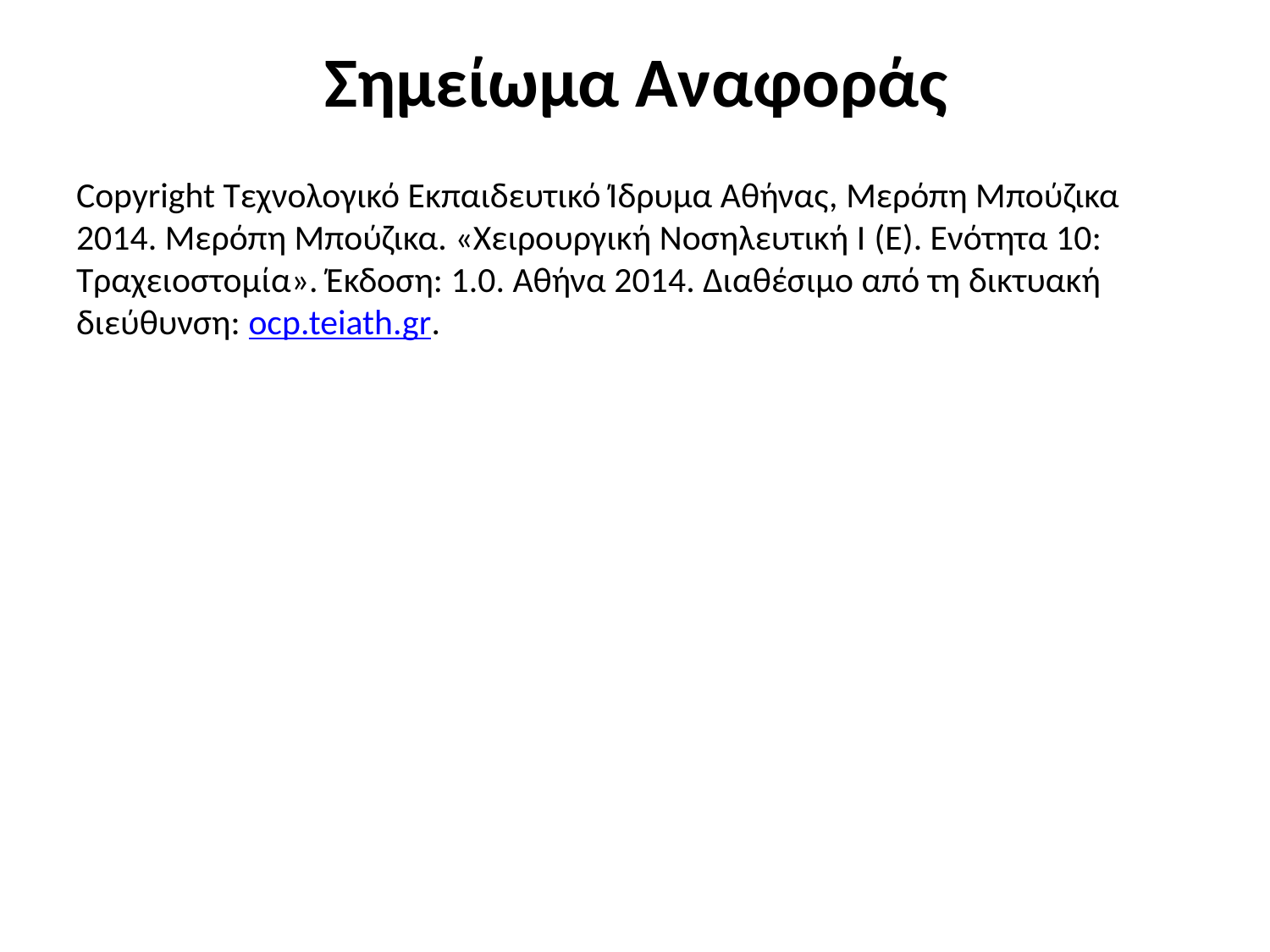

# Σημείωμα Αναφοράς
Copyright Τεχνολογικό Εκπαιδευτικό Ίδρυμα Αθήνας, Μερόπη Μπούζικα 2014. Μερόπη Μπούζικα. «Χειρουργική Νοσηλευτική Ι (Ε). Ενότητα 10: Τραχειοστομία». Έκδοση: 1.0. Αθήνα 2014. Διαθέσιμο από τη δικτυακή διεύθυνση: ocp.teiath.gr.